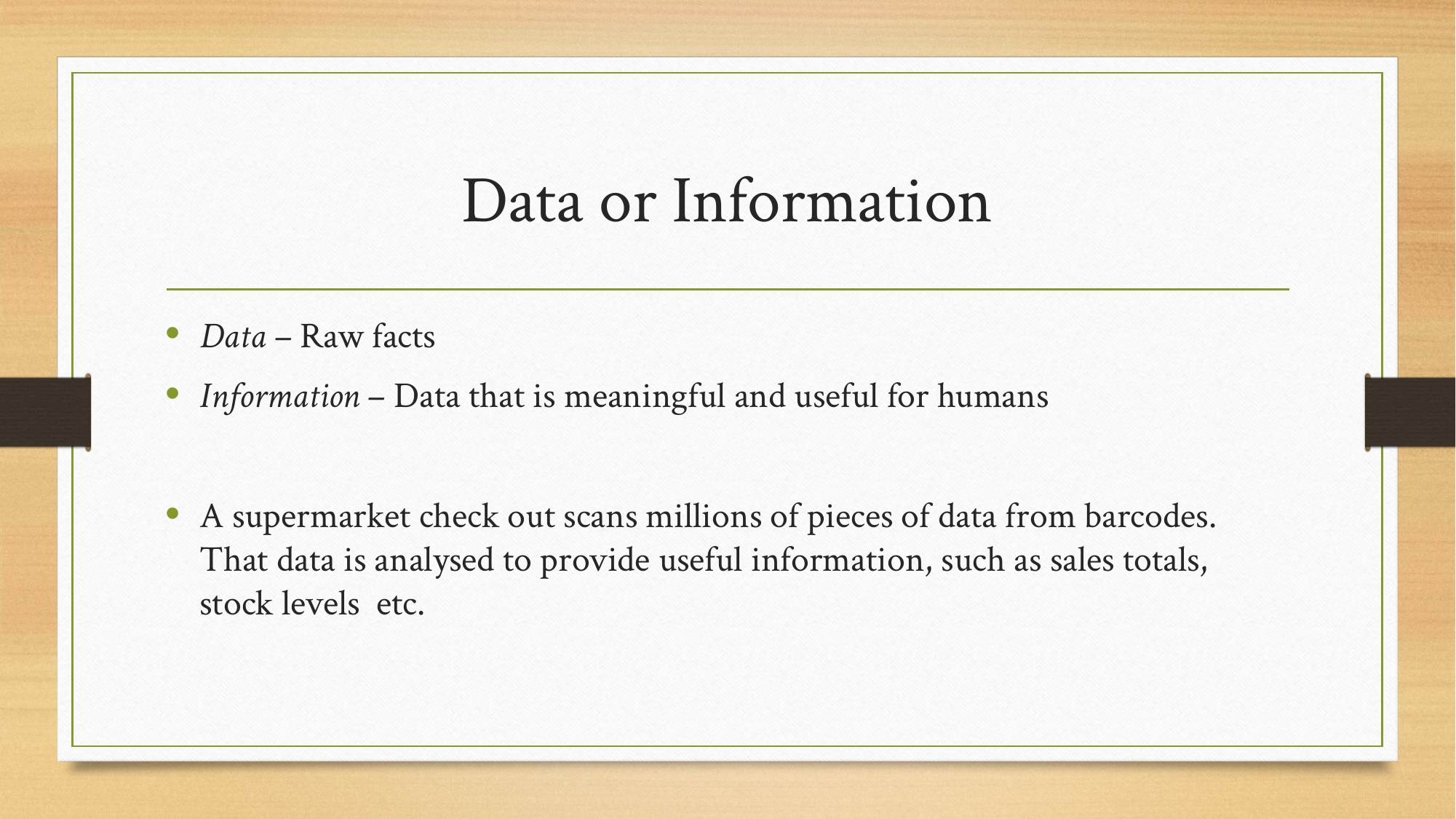

# Data or Information
Data – Raw facts
Information – Data that is meaningful and useful for humans

A supermarket check out scans millions of pieces of data from barcodes. That data is analysed to provide useful information, such as sales totals, stock levels  etc.